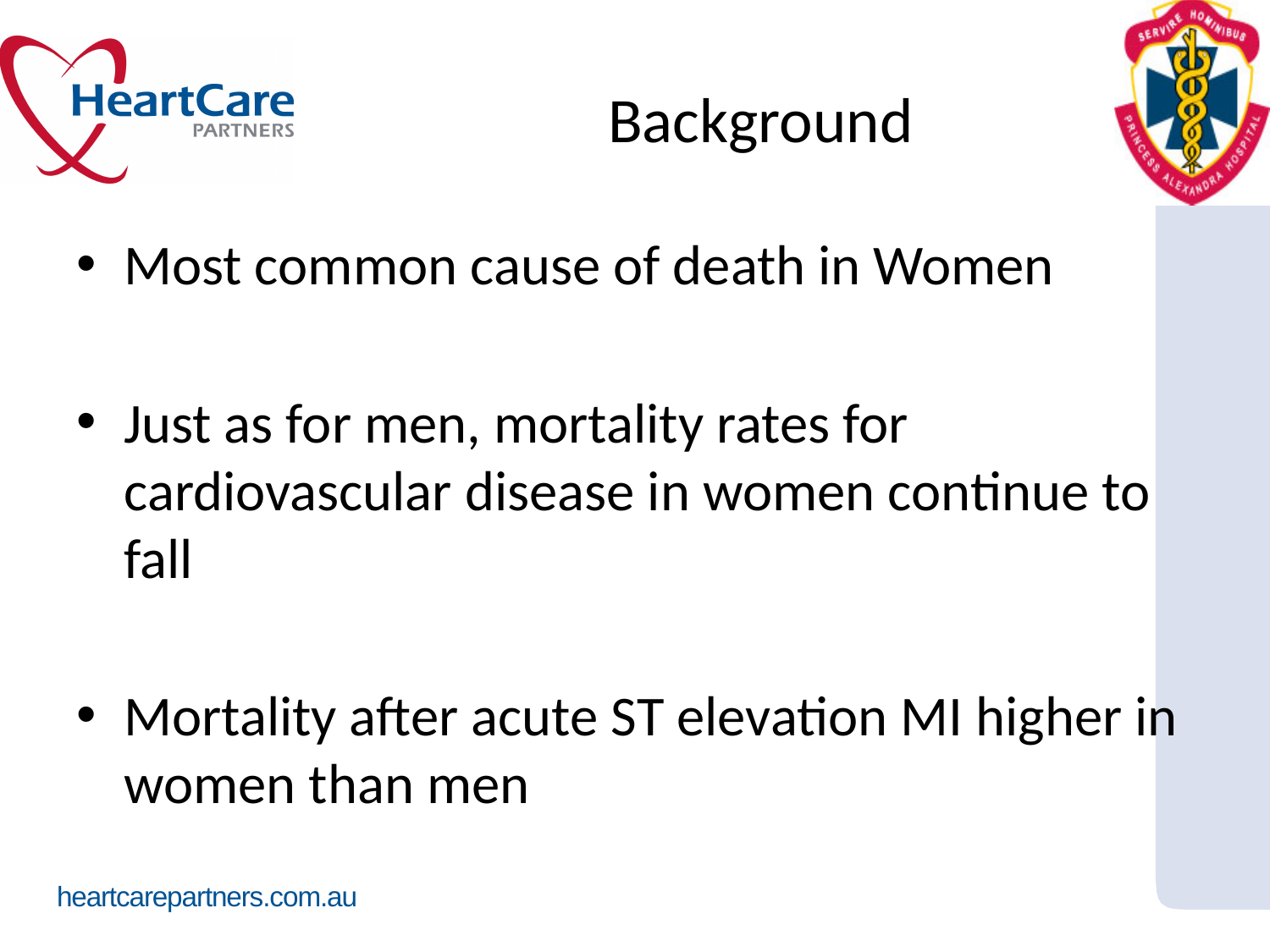

# Background
Most common cause of death in Women

Just as for men, mortality rates for cardiovascular disease in women continue to fall

Mortality after acute ST elevation MI higher in women than men